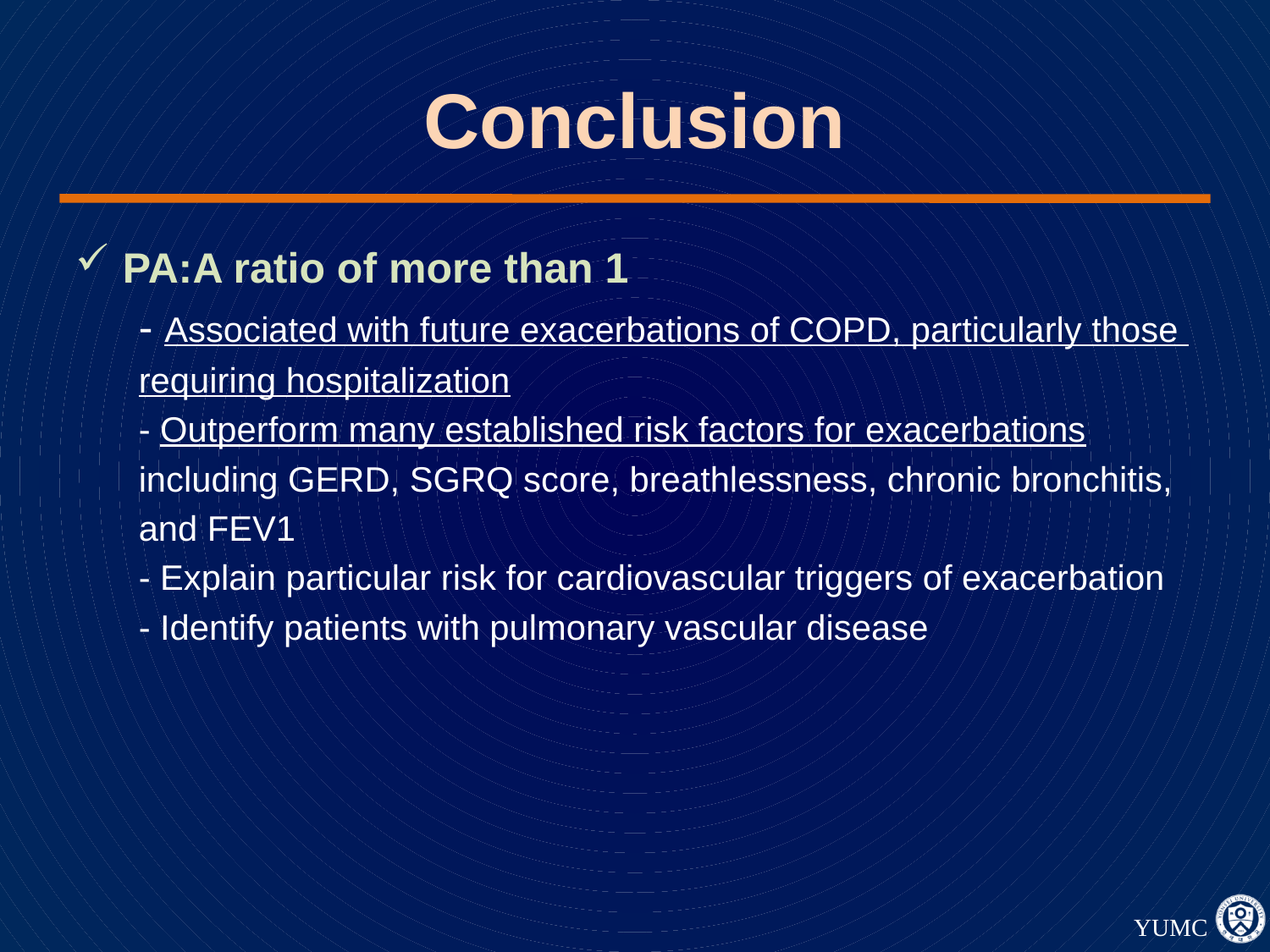

Conclusion
PA:A ratio of more than 1
- Associated with future exacerbations of COPD, particularly those
requiring hospitalization
- Outperform many established risk factors for exacerbations
including GERD, SGRQ score, breathlessness, chronic bronchitis,
and FEV1
- Explain particular risk for cardiovascular triggers of exacerbation
- Identify patients with pulmonary vascular disease